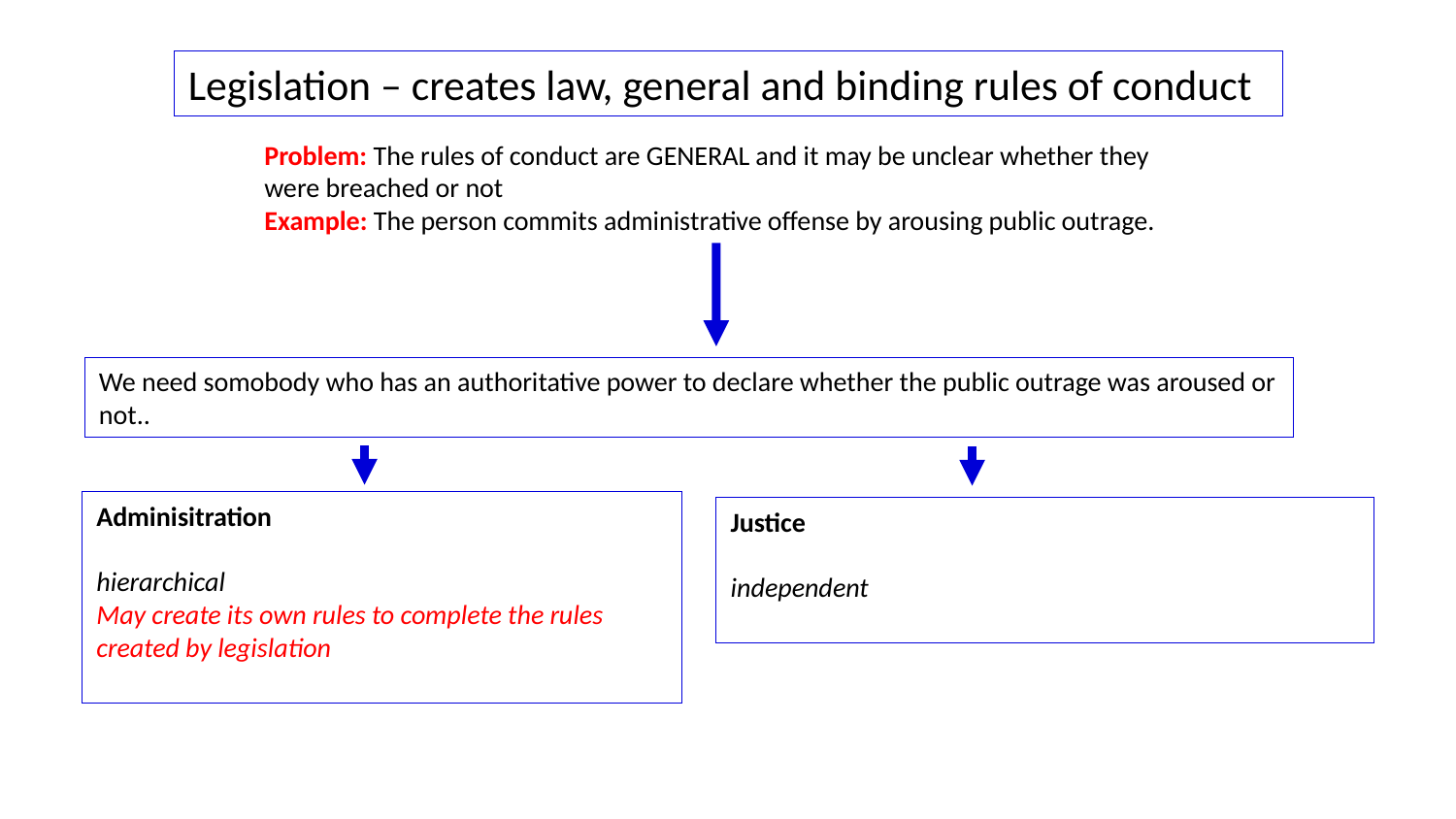

Legislation – creates law, general and binding rules of conduct
Problem: The rules of conduct are GENERAL and it may be unclear whether they were breached or not
Example: The person commits administrative offense by arousing public outrage.
We need somobody who has an authoritative power to declare whether the public outrage was aroused or not..
Adminisitration

hierarchical
May create its own rules to complete the rules created by legislation

Justice

independent